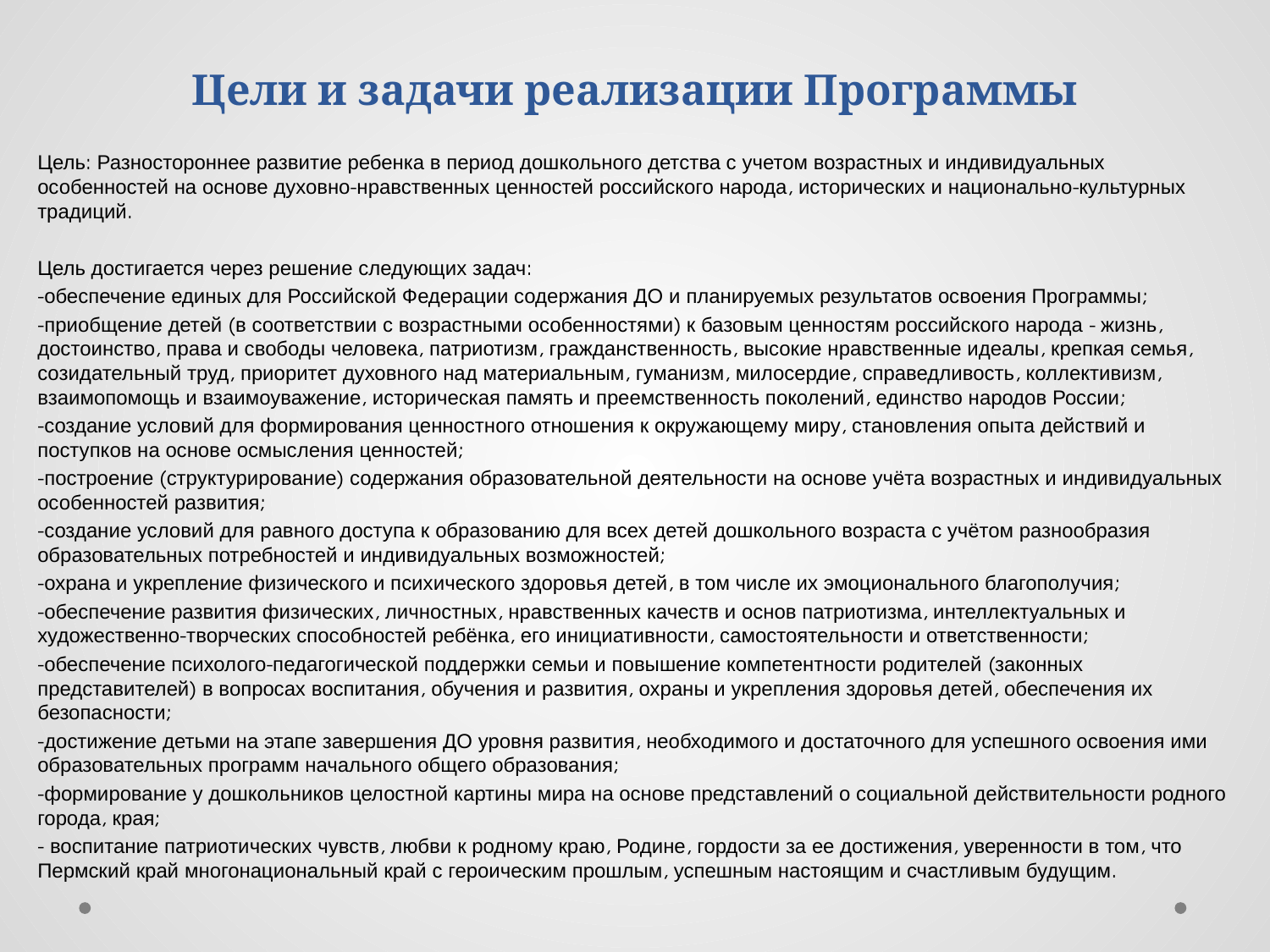

# Цели и задачи реализации Программы

Цель: Разностороннее развитие ребенка в период дошкольного детства с учетом возрастных и индивидуальных особенностей на основе духовно-нравственных ценностей российского народа, исторических и национально-культурных традиций.

Цель достигается через решение следующих задач:
-обеспечение единых для Российской Федерации содержания ДО и планируемых результатов освоения Программы;
-приобщение детей (в соответствии с возрастными особенностями) к базовым ценностям российского народа - жизнь, достоинство, права и свободы человека, патриотизм, гражданственность, высокие нравственные идеалы, крепкая семья, созидательный труд, приоритет духовного над материальным, гуманизм, милосердие, справедливость, коллективизм, взаимопомощь и взаимоуважение, историческая память и преемственность поколений, единство народов России;
-создание условий для формирования ценностного отношения к окружающему миру, становления опыта действий и поступков на основе осмысления ценностей;
-построение (структурирование) содержания образовательной деятельности на основе учёта возрастных и индивидуальных особенностей развития;
-создание условий для равного доступа к образованию для всех детей дошкольного возраста с учётом разнообразия образовательных потребностей и индивидуальных возможностей;
-охрана и укрепление физического и психического здоровья детей, в том числе их эмоционального благополучия;
-обеспечение развития физических, личностных, нравственных качеств и основ патриотизма, интеллектуальных и художественно-творческих способностей ребёнка, его инициативности, самостоятельности и ответственности;
-обеспечение психолого-педагогической поддержки семьи и повышение компетентности родителей (законных представителей) в вопросах воспитания, обучения и развития, охраны и укрепления здоровья детей, обеспечения их безопасности;
-достижение детьми на этапе завершения ДО уровня развития, необходимого и достаточного для успешного освоения ими образовательных программ начального общего образования;
-формирование у дошкольников целостной картины мира на основе представлений о социальной действительности родного города, края;
- воспитание патриотических чувств, любви к родному краю, Родине, гордости за ее достижения, уверенности в том, что Пермский край многонациональный край с героическим прошлым, успешным настоящим и счастливым будущим.